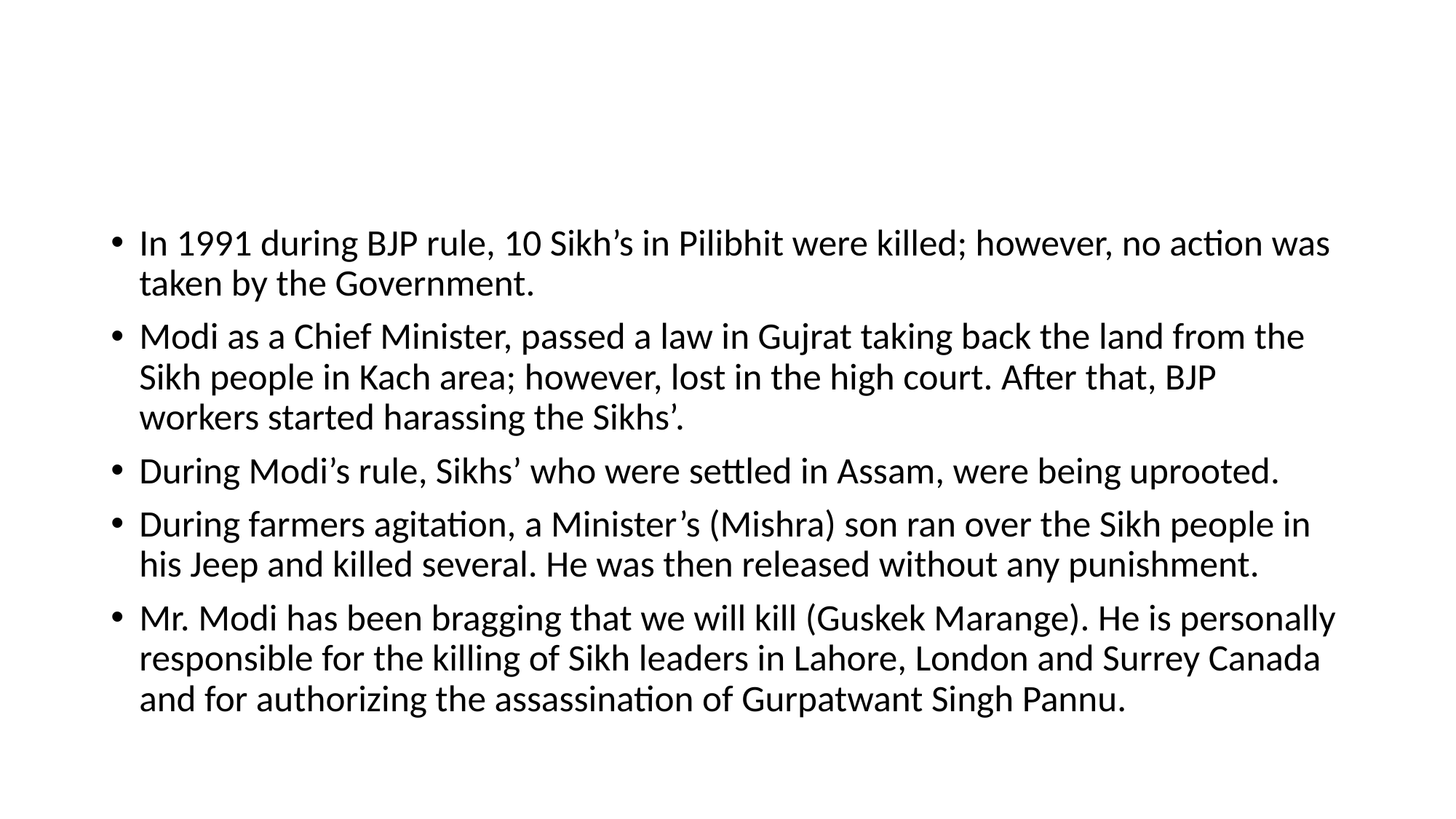

#
In 1991 during BJP rule, 10 Sikh’s in Pilibhit were killed; however, no action was taken by the Government.
Modi as a Chief Minister, passed a law in Gujrat taking back the land from the Sikh people in Kach area; however, lost in the high court. After that, BJP workers started harassing the Sikhs’.
During Modi’s rule, Sikhs’ who were settled in Assam, were being uprooted.
During farmers agitation, a Minister’s (Mishra) son ran over the Sikh people in his Jeep and killed several. He was then released without any punishment.
Mr. Modi has been bragging that we will kill (Guskek Marange). He is personally responsible for the killing of Sikh leaders in Lahore, London and Surrey Canada and for authorizing the assassination of Gurpatwant Singh Pannu.